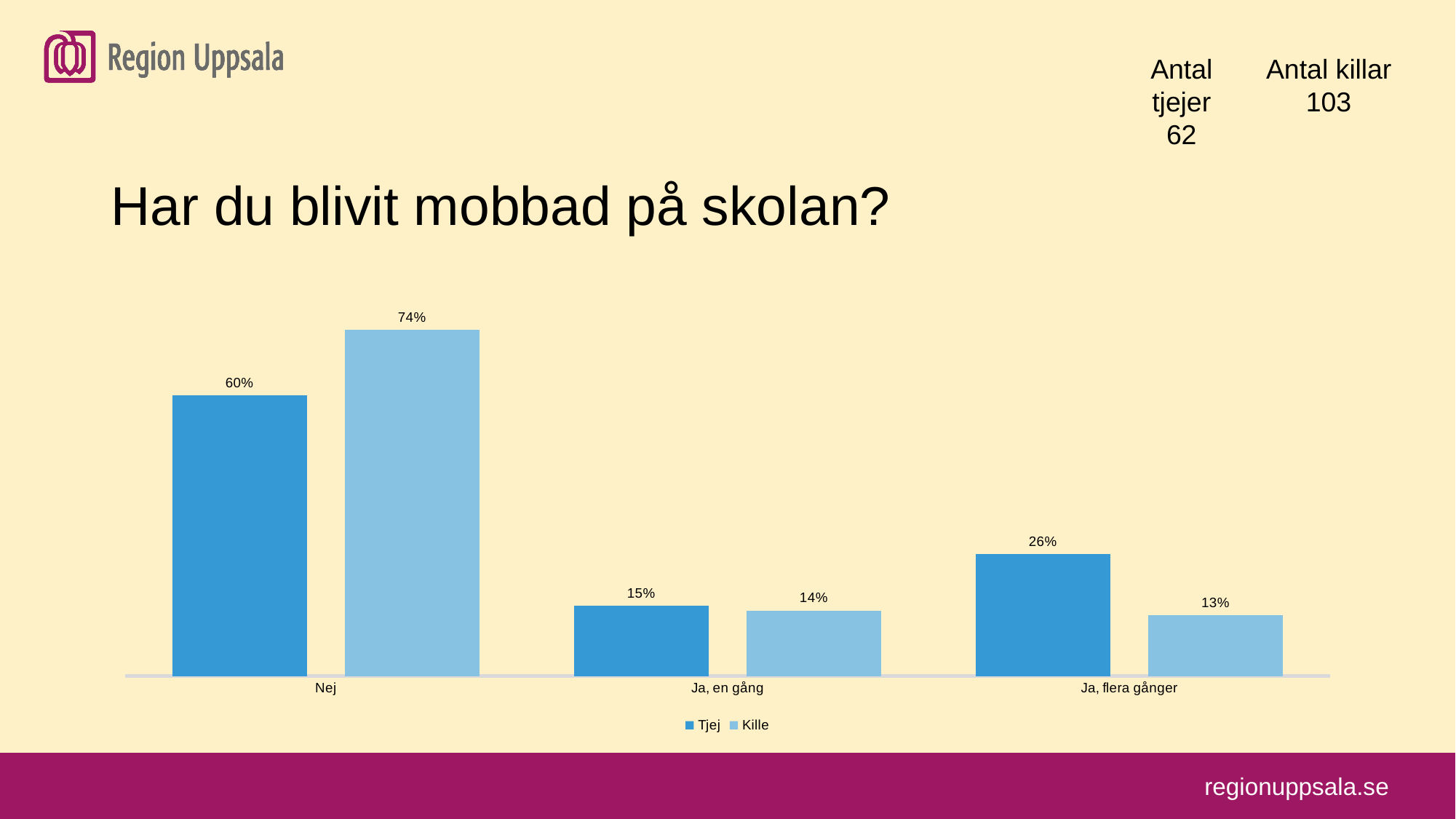

#
Antal tjejer
62
Antal killar
103
Har du blivit mobbad på skolan?

### Chart

| Category | Tjej | Kille |
|---|---|---|
| Nej | 0.6 | 0.74 |
| Ja, en gång | 0.15 | 0.14 |
| Ja, flera gånger | 0.26 | 0.13 |